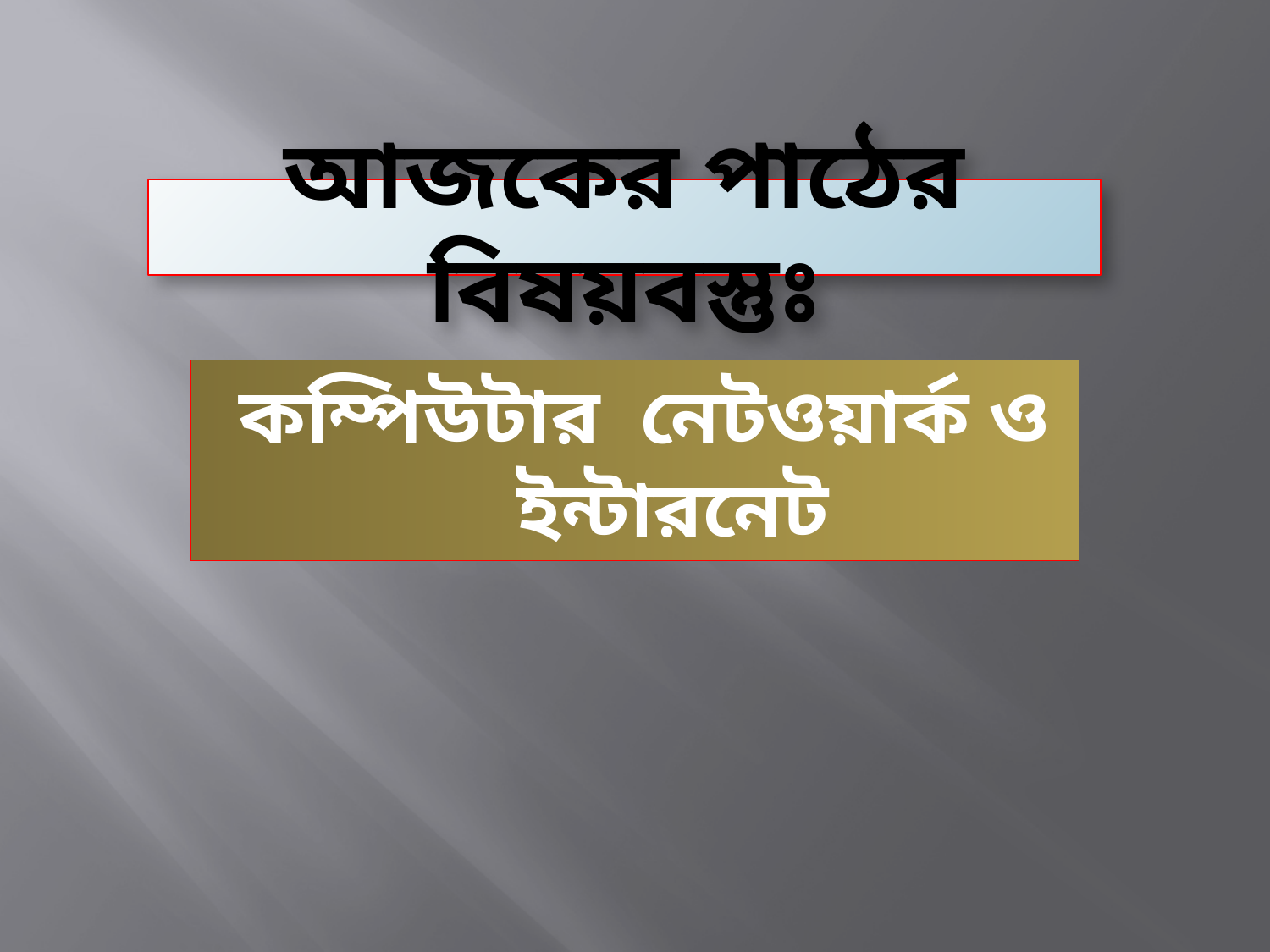

# আজকের পাঠের বিষয়বস্তুঃ
কম্পিউটার  নেটওয়ার্ক ও ইন্টারনেট